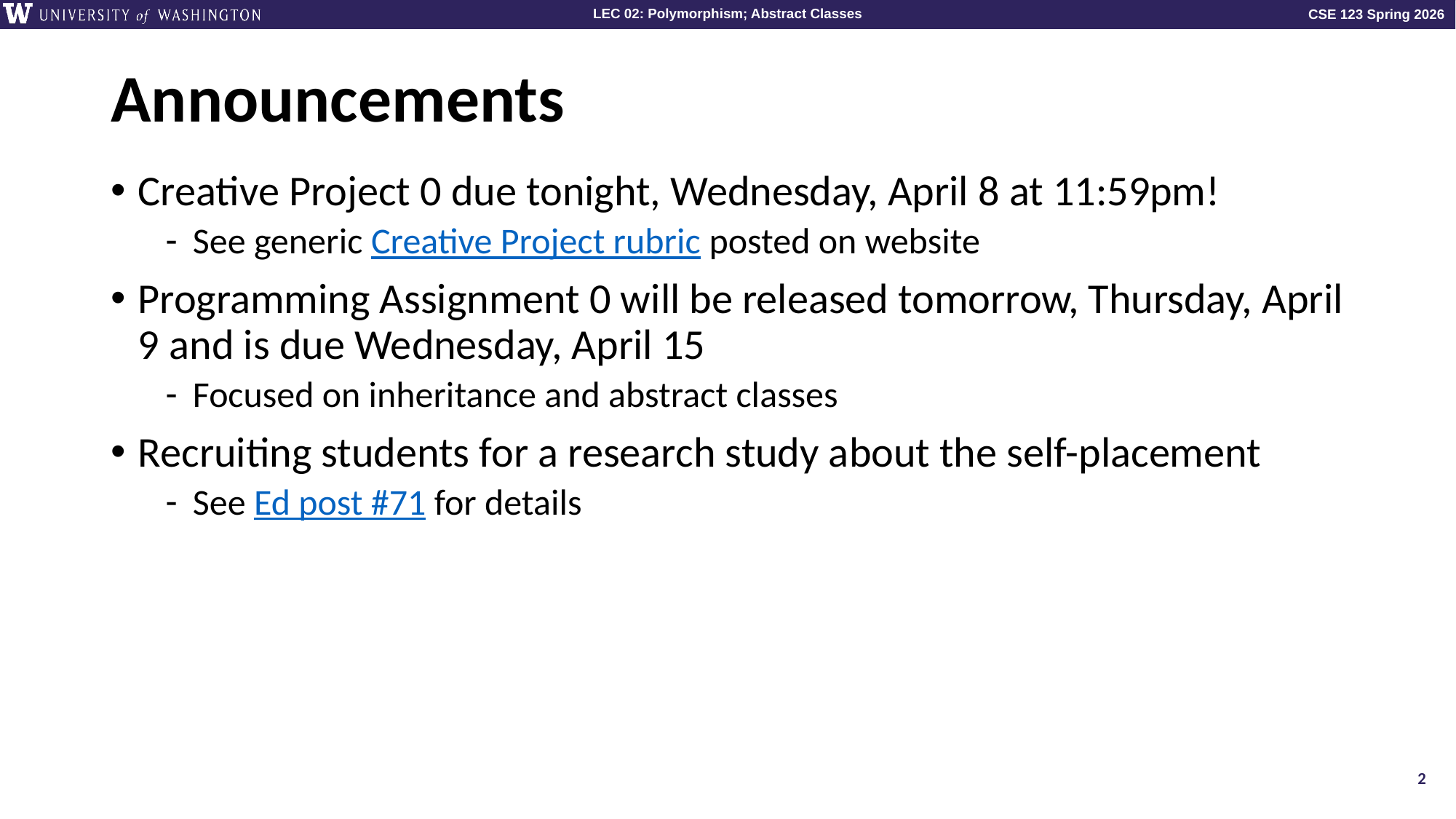

# Announcements
Creative Project 0 due tonight, Wednesday, April 8 at 11:59pm!
See generic Creative Project rubric posted on website
Programming Assignment 0 will be released tomorrow, Thursday, April 9 and is due Wednesday, April 15
Focused on inheritance and abstract classes
Recruiting students for a research study about the self-placement
See Ed post #71 for details

2